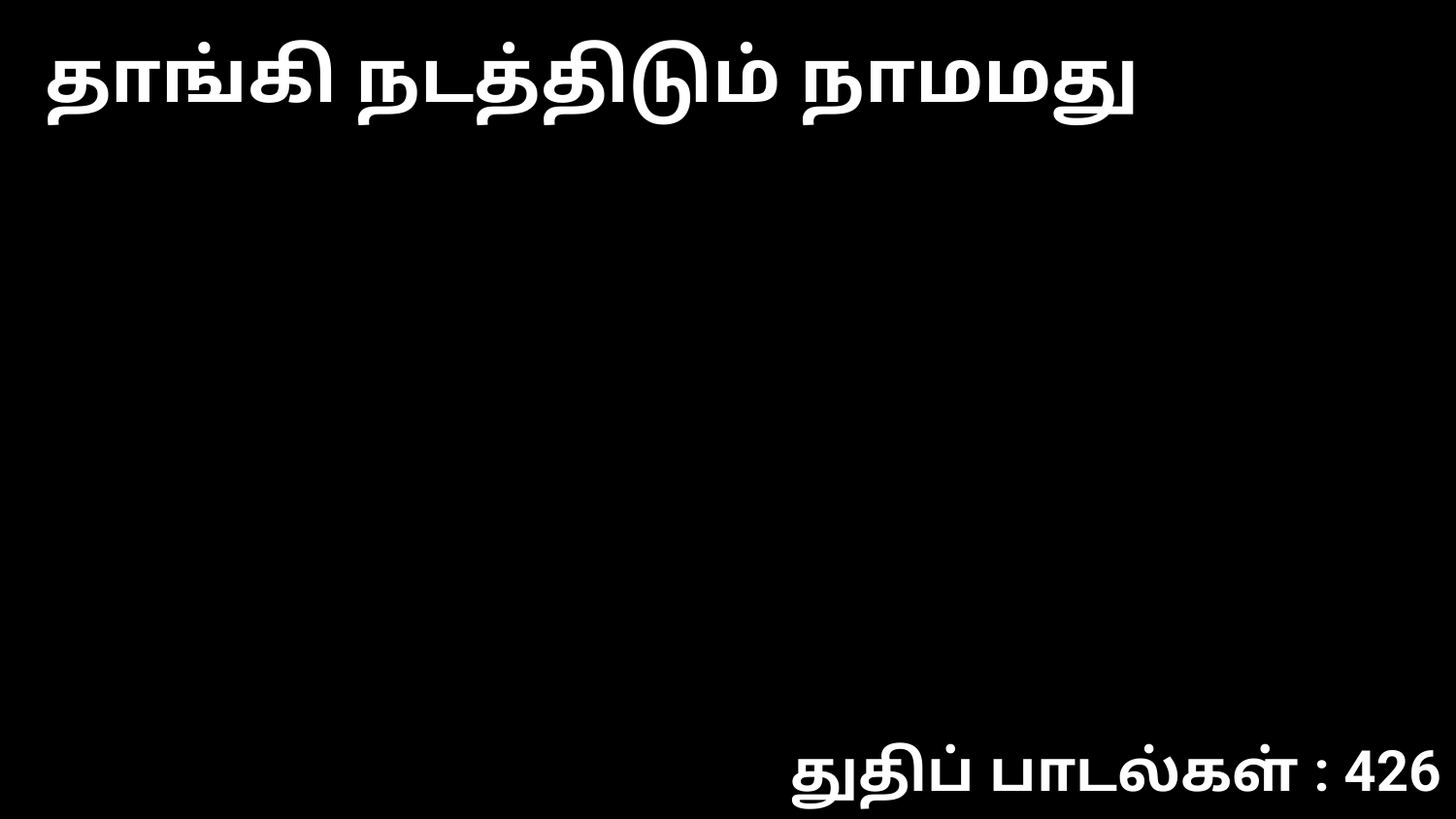

தாங்கி நடத்திடும் நாமமது
துதிப் பாடல்கள் : 426